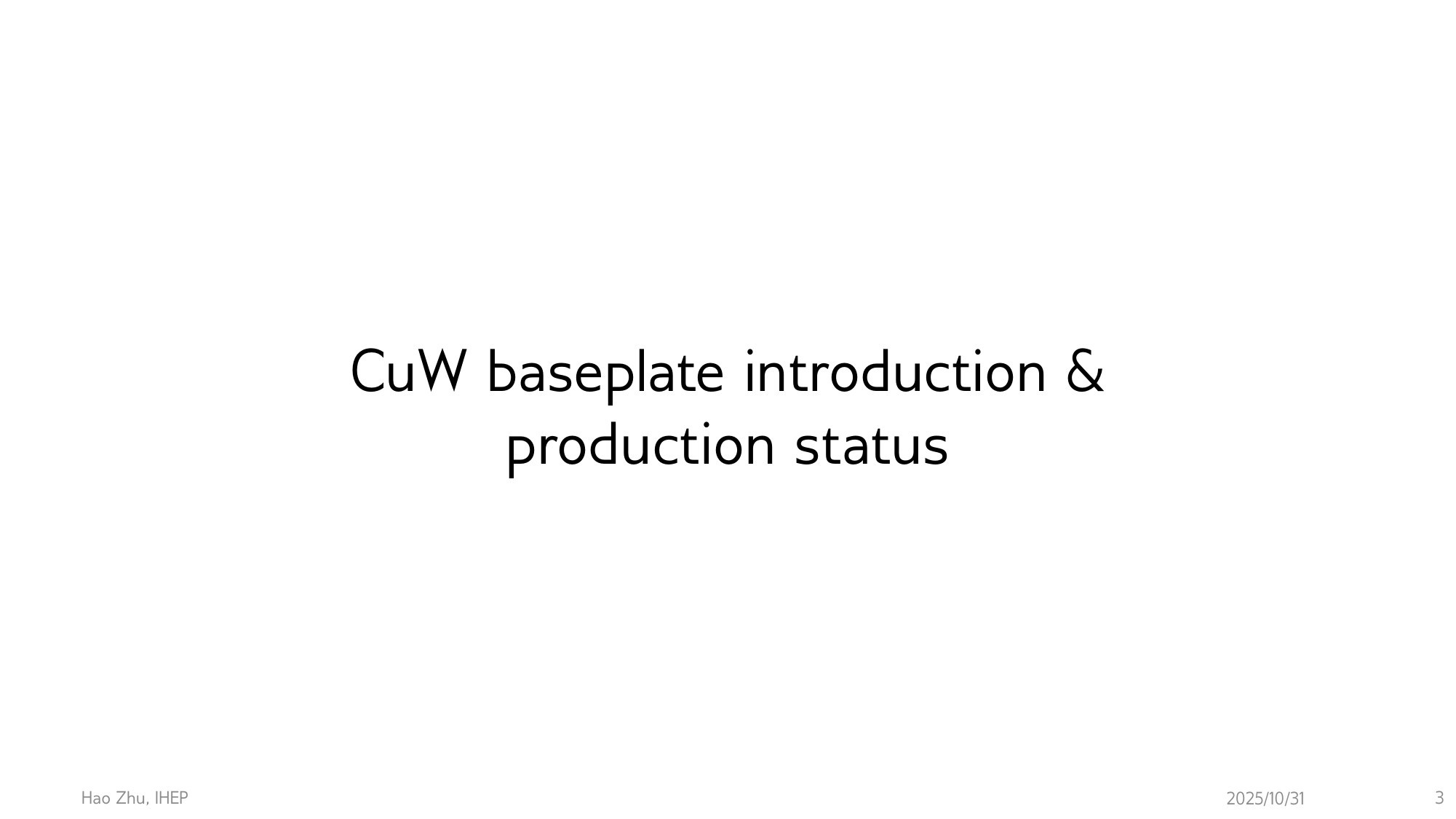

CuW baseplate introduction & production status
Hao Zhu, IHEP
2025/10/31
3